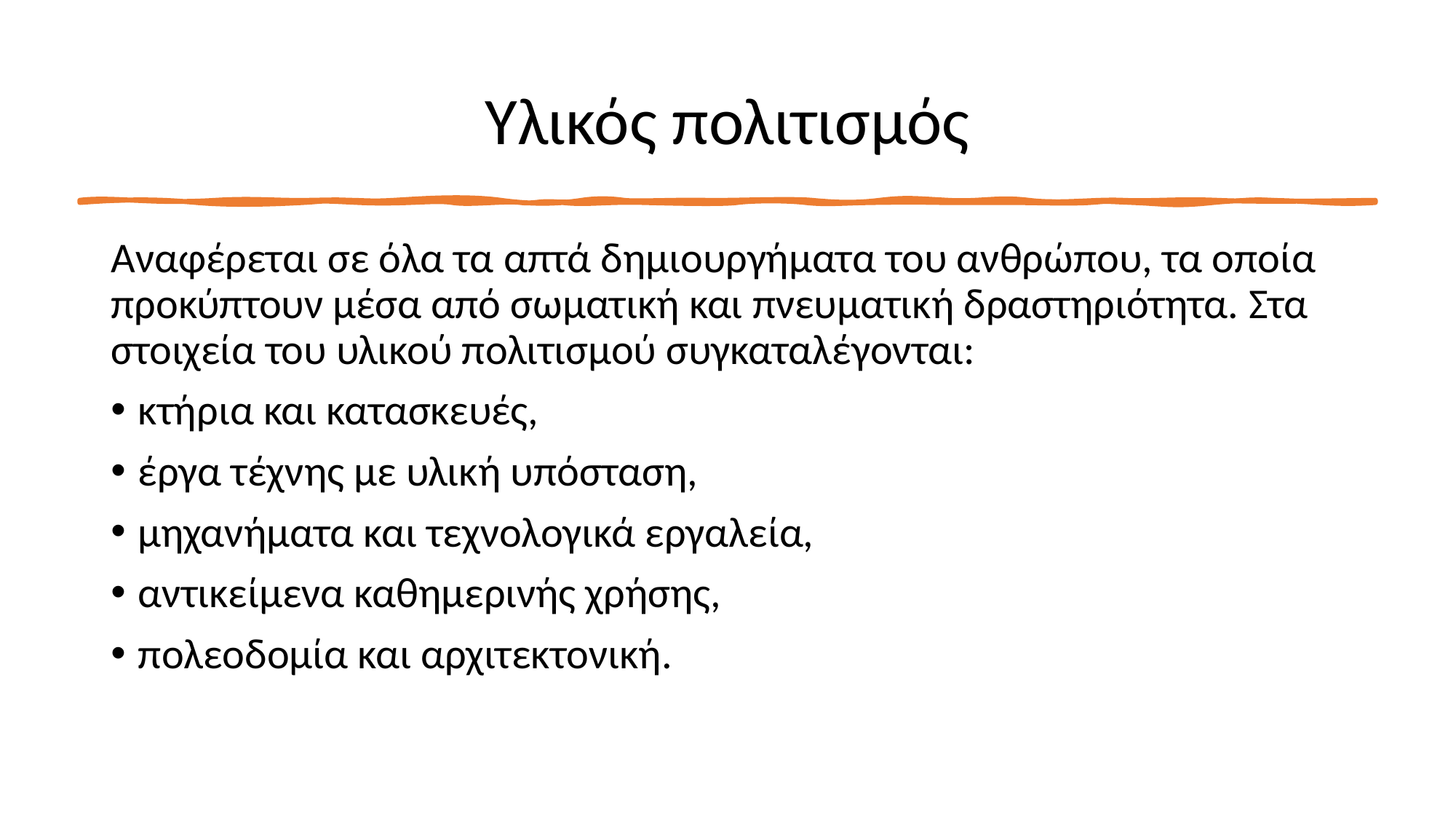

# Υλικός πολιτισμός

Αναφέρεται σε όλα τα απτά δημιουργήματα του ανθρώπου, τα οποία προκύπτουν μέσα από σωματική και πνευματική δραστηριότητα. Στα στοιχεία του υλικού πολιτισμού συγκαταλέγονται:
κτήρια και κατασκευές,
έργα τέχνης με υλική υπόσταση,
μηχανήματα και τεχνολογικά εργαλεία,
αντικείμενα καθημερινής χρήσης,
πολεοδομία και αρχιτεκτονική.